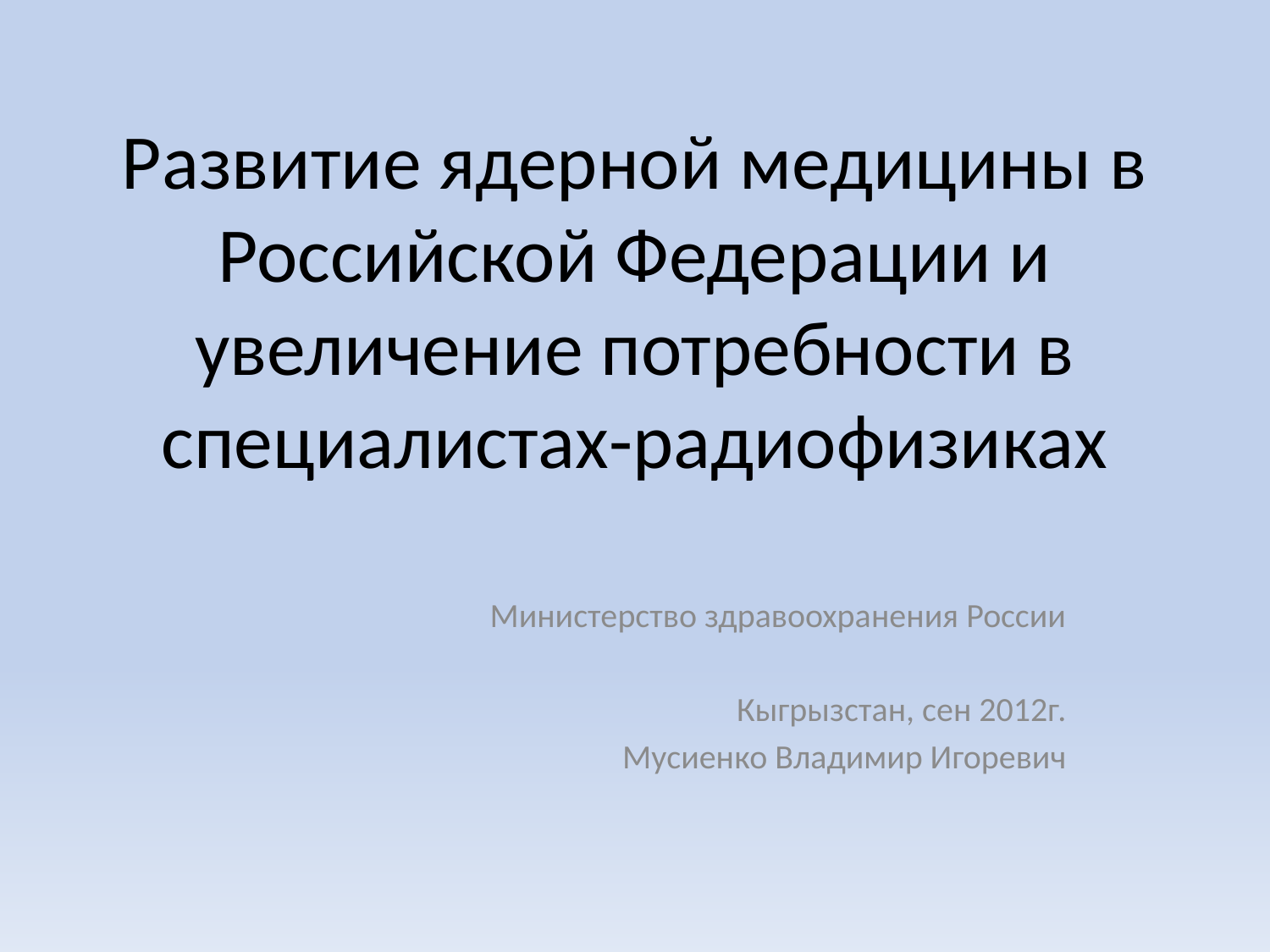

# Развитие ядерной медицины в Российской Федерации и увеличение потребности в специалистах-радиофизиках

Министерство здравоохранения России

Кыгрызстан, сен 2012г.
Мусиенко Владимир Игоревич